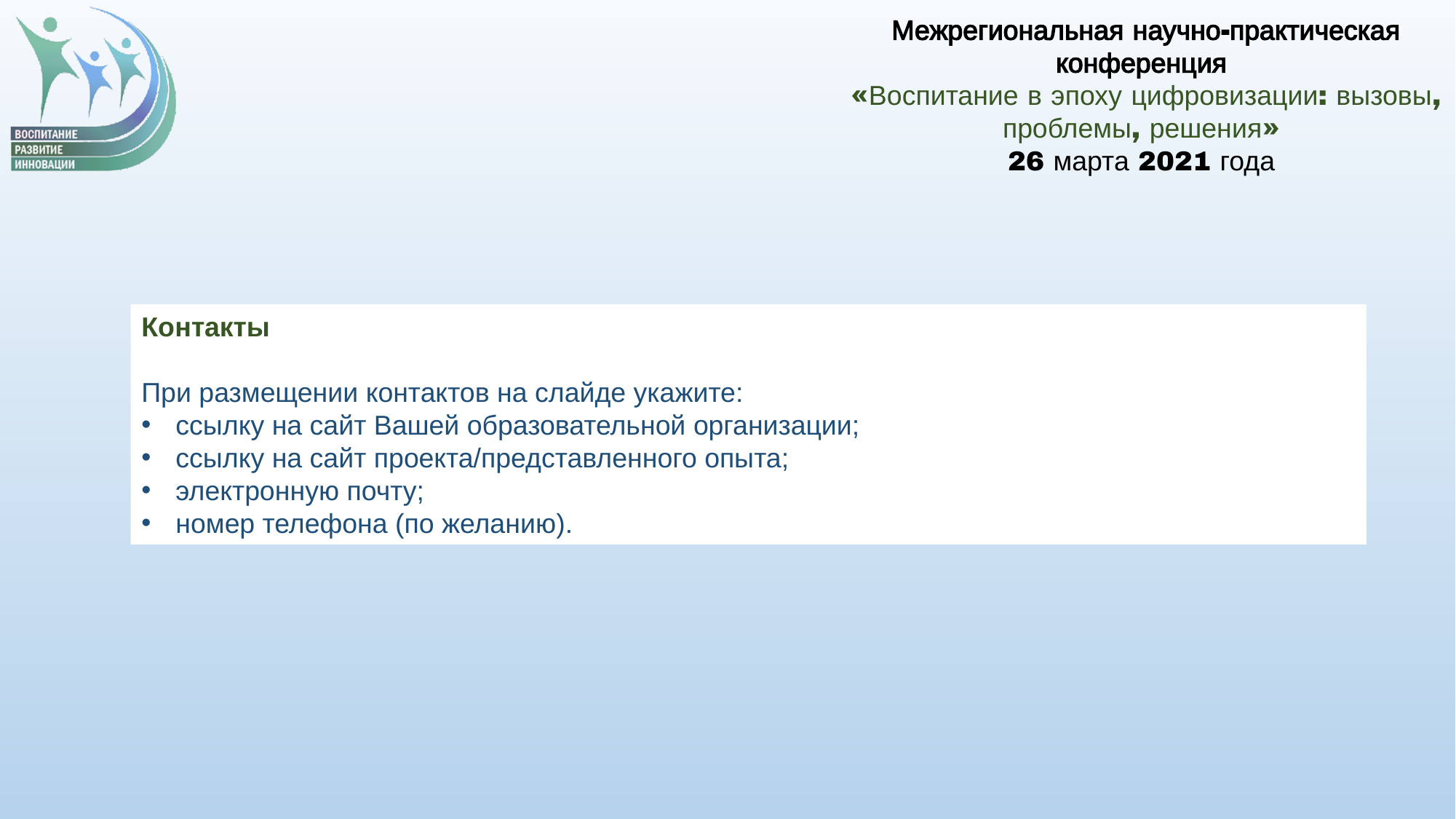

Контакты

При размещении контактов на слайде укажите:
ссылку на сайт Вашей образовательной организации;
ссылку на сайт проекта/представленного опыта;
электронную почту;
номер телефона (по желанию).